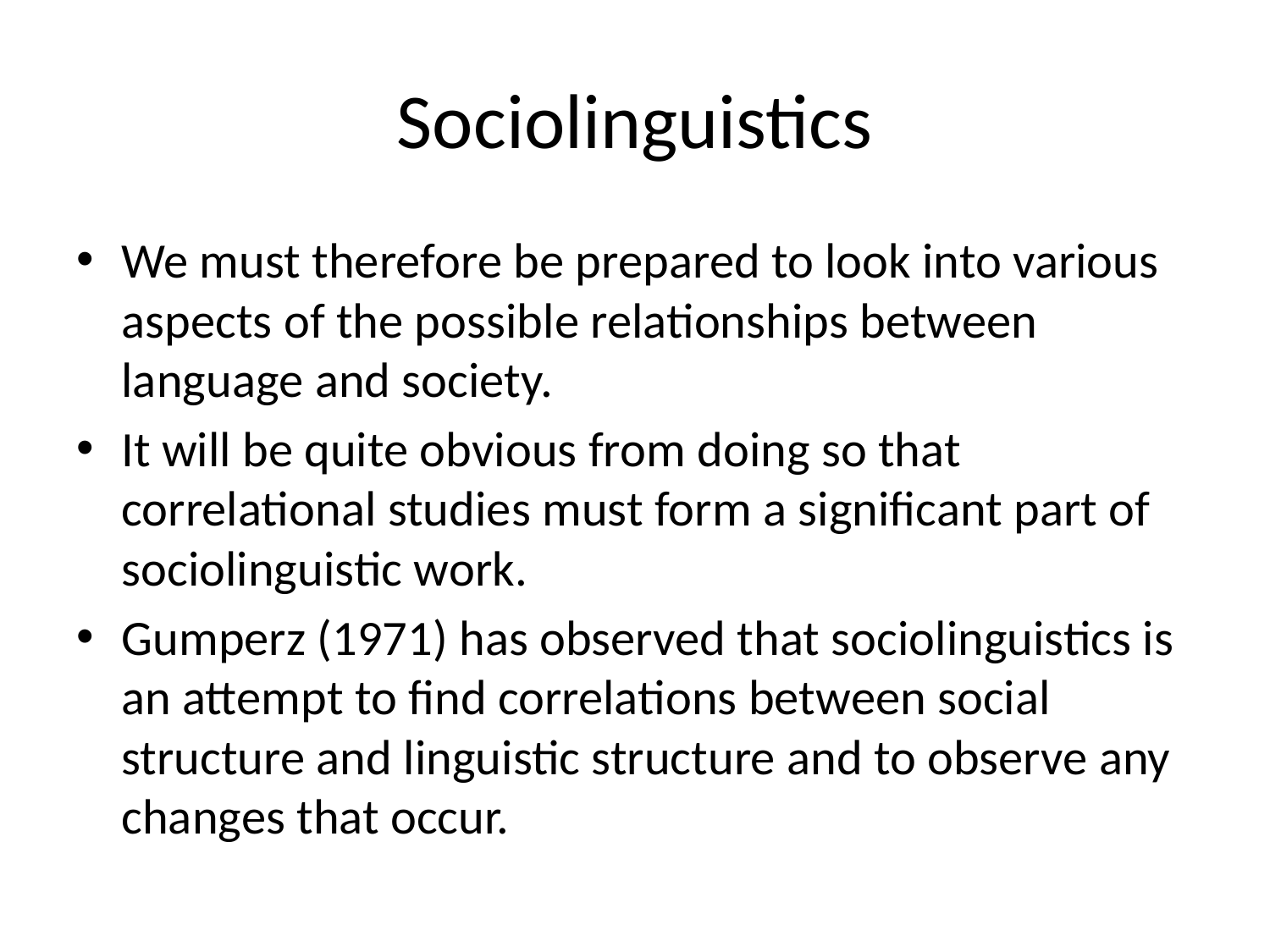

# Sociolinguistics
We must therefore be prepared to look into various aspects of the possible relationships between language and society.
It will be quite obvious from doing so that correlational studies must form a significant part of sociolinguistic work.
Gumperz (1971) has observed that sociolinguistics is an attempt to find correlations between social structure and linguistic structure and to observe any changes that occur.